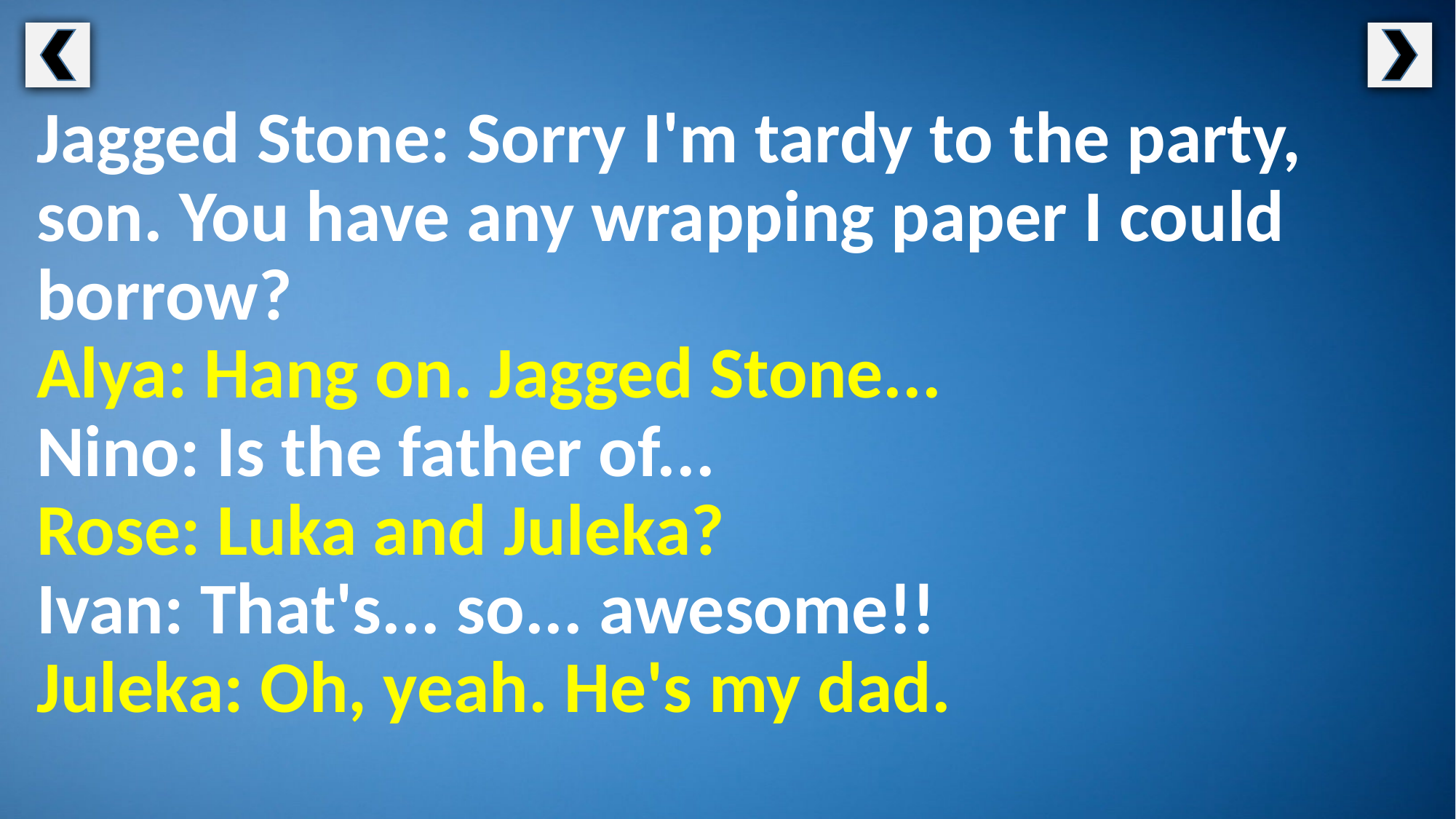

Jagged Stone: Sorry I'm tardy to the party, son. You have any wrapping paper I could borrow?
Alya: Hang on. Jagged Stone...
Nino: Is the father of...
Rose: Luka and Juleka?
Ivan: That's... so... awesome!!
Juleka: Oh, yeah. He's my dad.